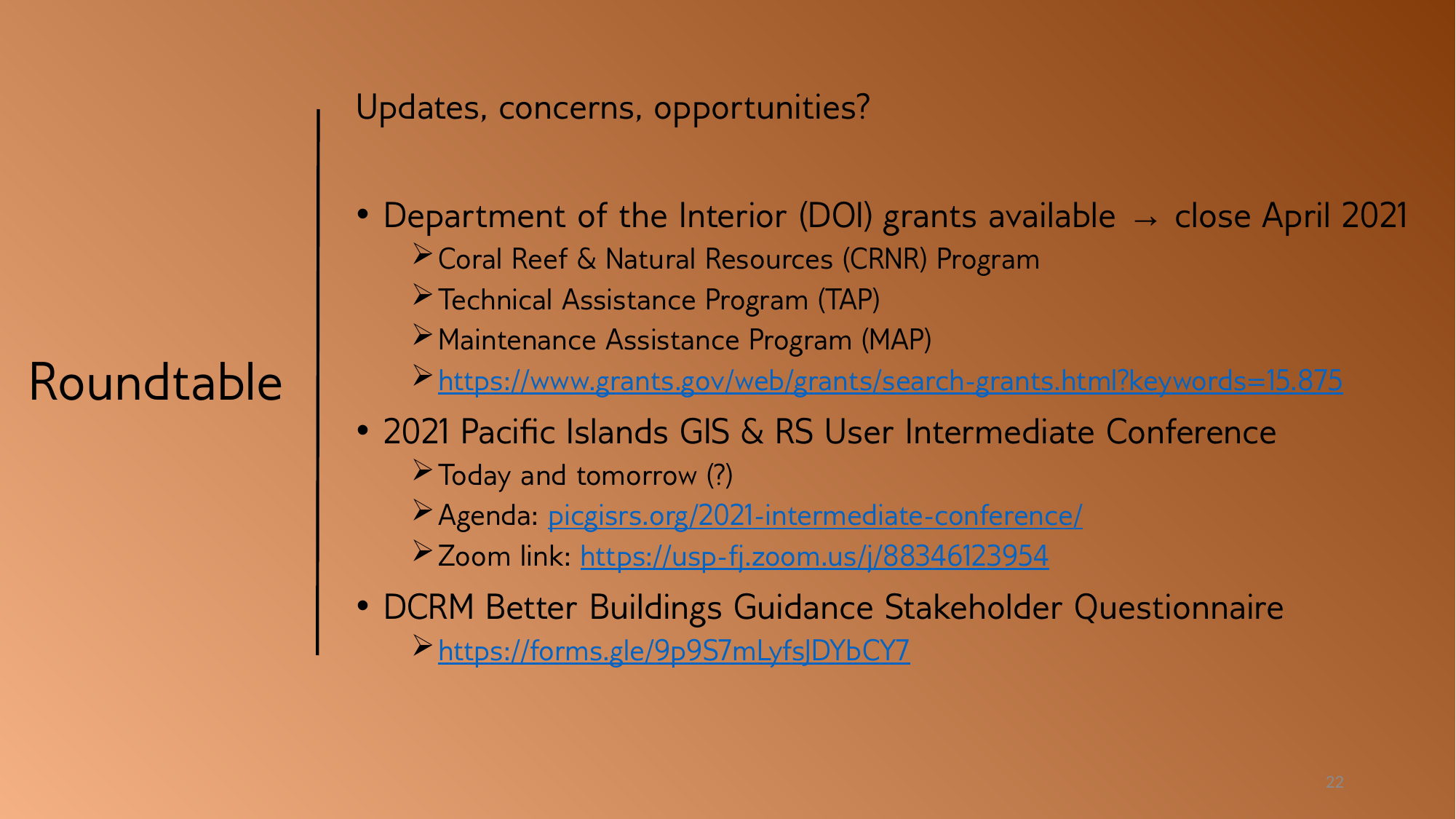

Updates, concerns, opportunities?

Department of the Interior (DOI) grants available → close April 2021
Coral Reef & Natural Resources (CRNR) Program
Technical Assistance Program (TAP)
Maintenance Assistance Program (MAP)
https://www.grants.gov/web/grants/search-grants.html?keywords=15.875
2021 Pacific Islands GIS & RS User Intermediate Conference
Today and tomorrow (?)
Agenda: picgisrs.org/2021-intermediate-conference/
Zoom link: https://usp-fj.zoom.us/j/88346123954
DCRM Better Buildings Guidance Stakeholder Questionnaire
https://forms.gle/9p9S7mLyfsJDYbCY7
# Roundtable
22